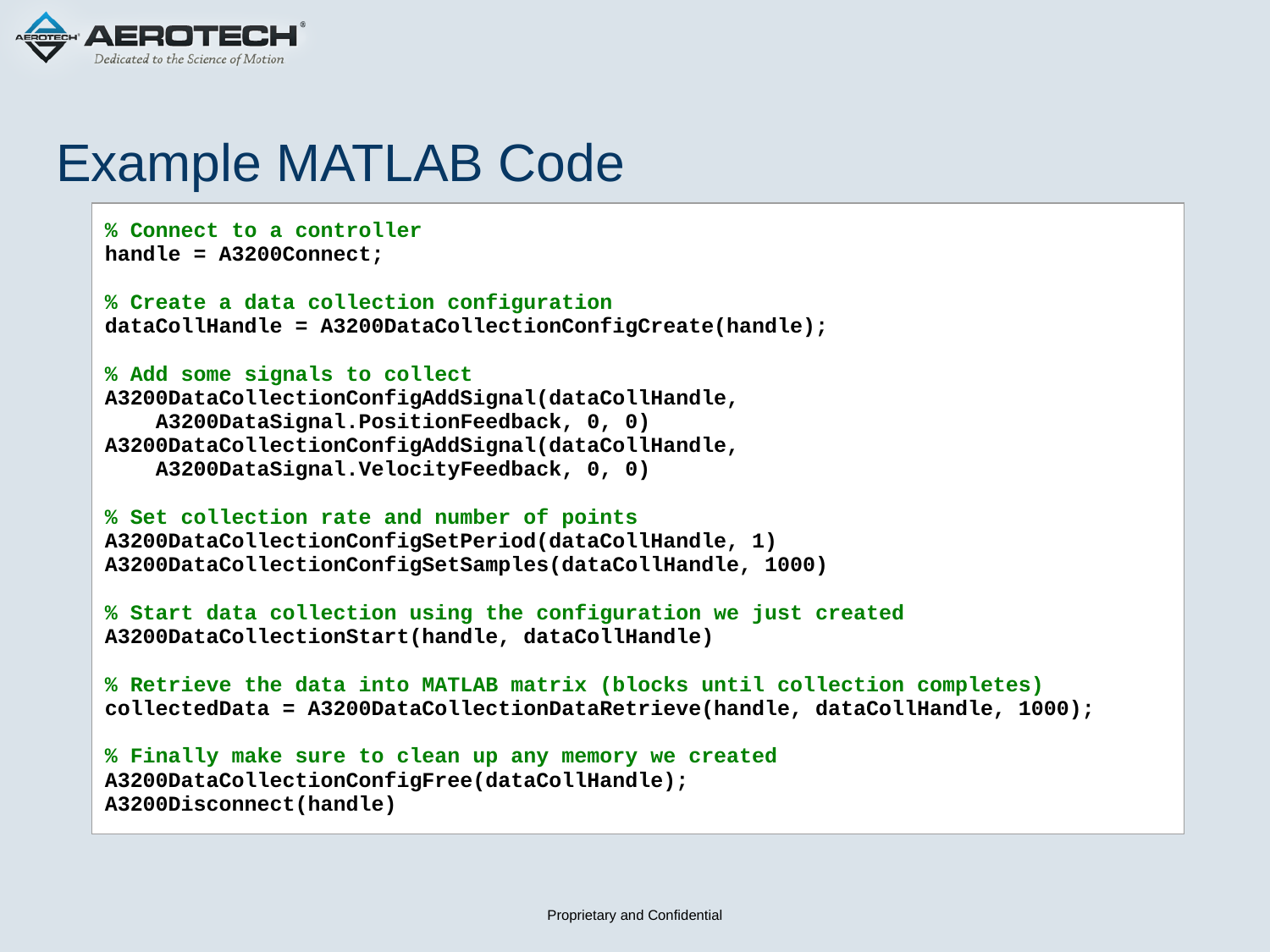

# Example MATLAB Code
| % Connect to a controller handle = A3200Connect; % Create a data collection configuration dataCollHandle = A3200DataCollectionConfigCreate(handle); % Add some signals to collect A3200DataCollectionConfigAddSignal(dataCollHandle, A3200DataSignal.PositionFeedback, 0, 0) A3200DataCollectionConfigAddSignal(dataCollHandle, A3200DataSignal.VelocityFeedback, 0, 0) % Set collection rate and number of points A3200DataCollectionConfigSetPeriod(dataCollHandle, 1) A3200DataCollectionConfigSetSamples(dataCollHandle, 1000) % Start data collection using the configuration we just created A3200DataCollectionStart(handle, dataCollHandle) % Retrieve the data into MATLAB matrix (blocks until collection completes) collectedData = A3200DataCollectionDataRetrieve(handle, dataCollHandle, 1000); % Finally make sure to clean up any memory we created A3200DataCollectionConfigFree(dataCollHandle); A3200Disconnect(handle) |
| --- |